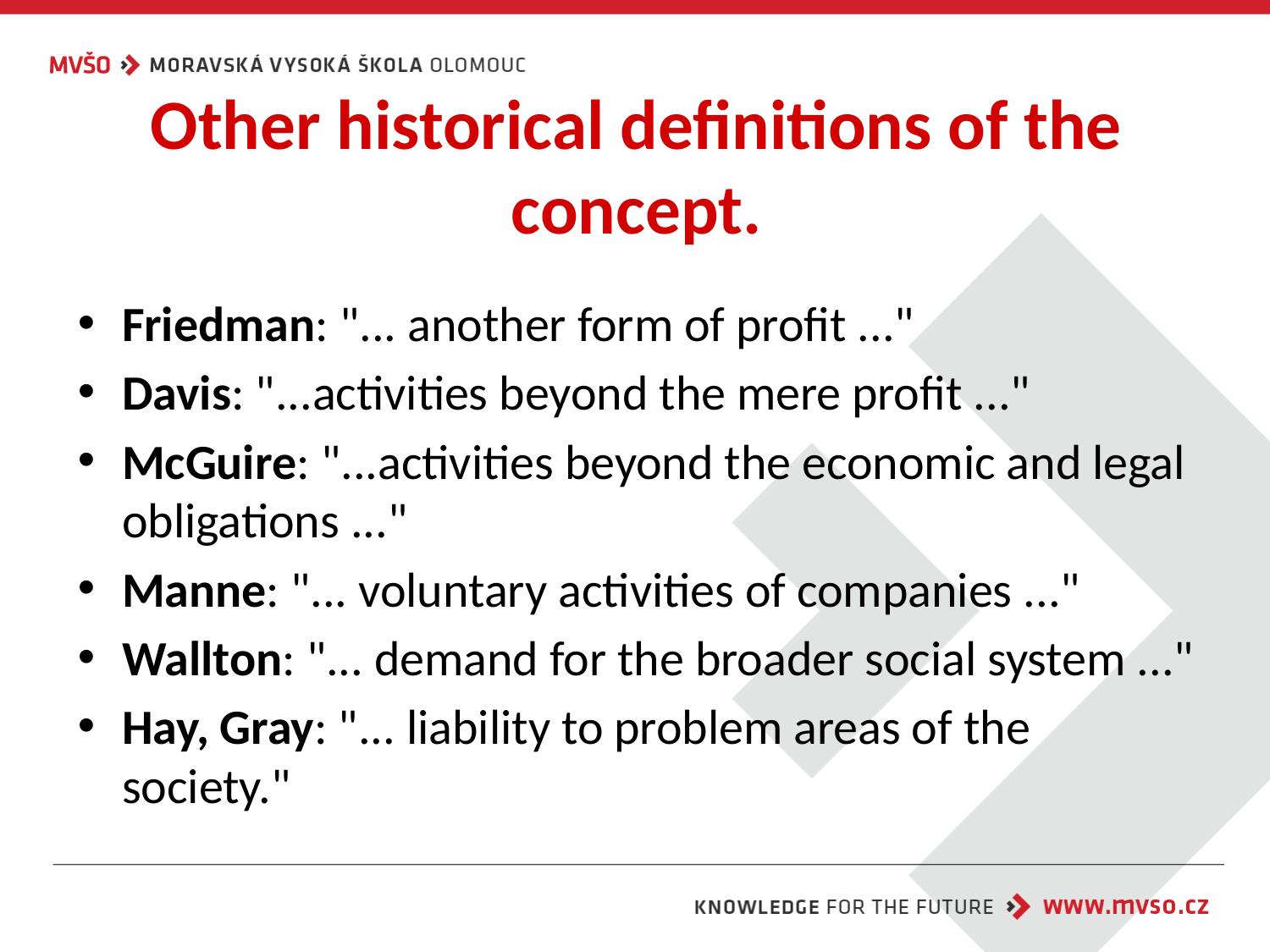

# Other historical definitions of the concept.
Friedman: "... another form of profit ..."
Davis: "...activities beyond the mere profit ..."
McGuire: "...activities beyond the economic and legal obligations ..."
Manne: "... voluntary activities of companies ..."
Wallton: "... demand for the broader social system ..."
Hay, Gray: "... liability to problem areas of the society."